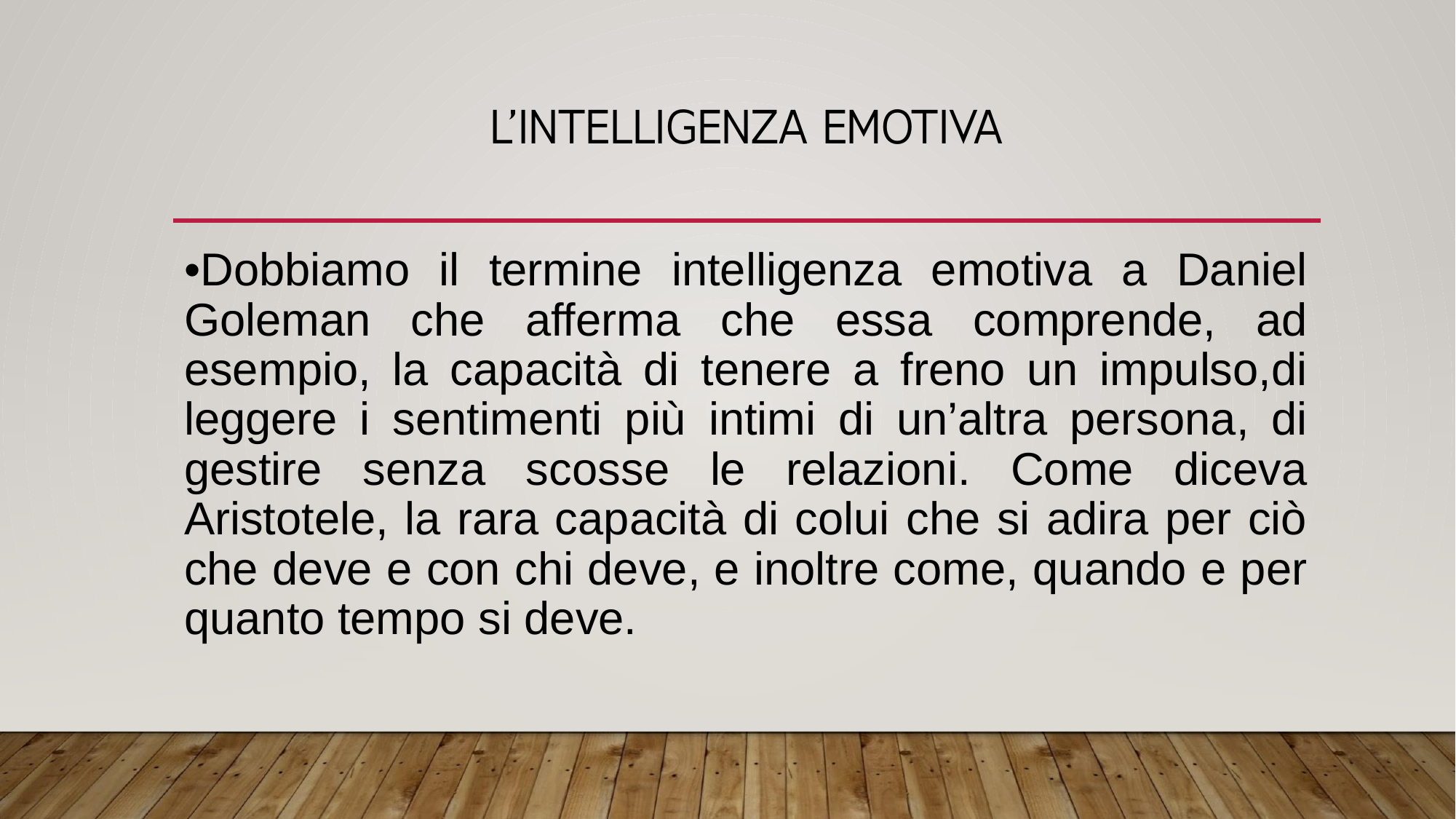

# L’INTELLIGENZA EMOTIVA
•Dobbiamo il termine intelligenza emotiva a Daniel Goleman che afferma che essa comprende, ad esempio, la capacità di tenere a freno un impulso,di leggere i sentimenti più intimi di un’altra persona, di gestire senza scosse le relazioni. Come diceva Aristotele, la rara capacità di colui che si adira per ciò che deve e con chi deve, e inoltre come, quando e per quanto tempo si deve.